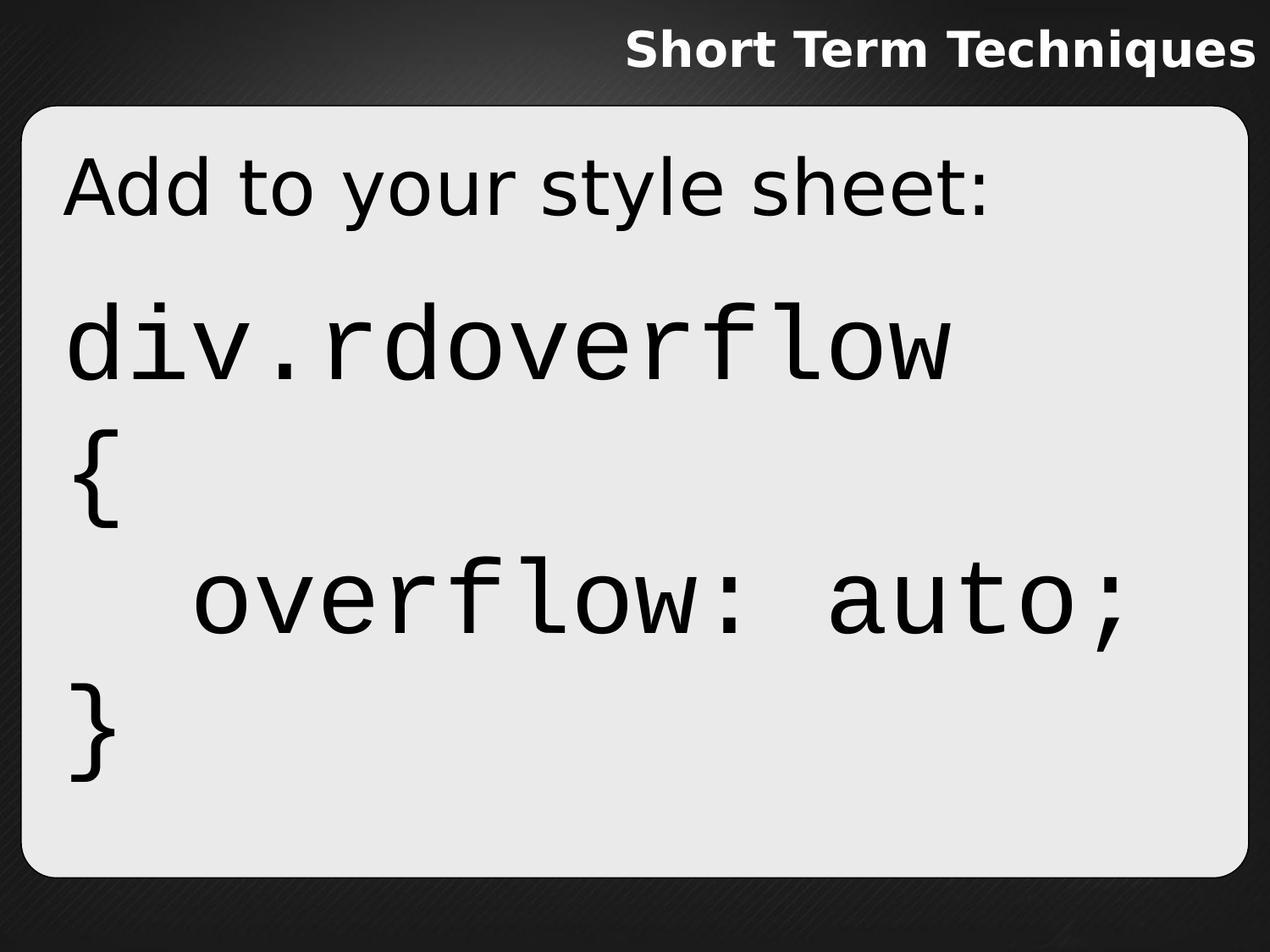

# Short Term Techniques
Add to your style sheet:
div.rdoverflow
{
  overflow: auto;
}